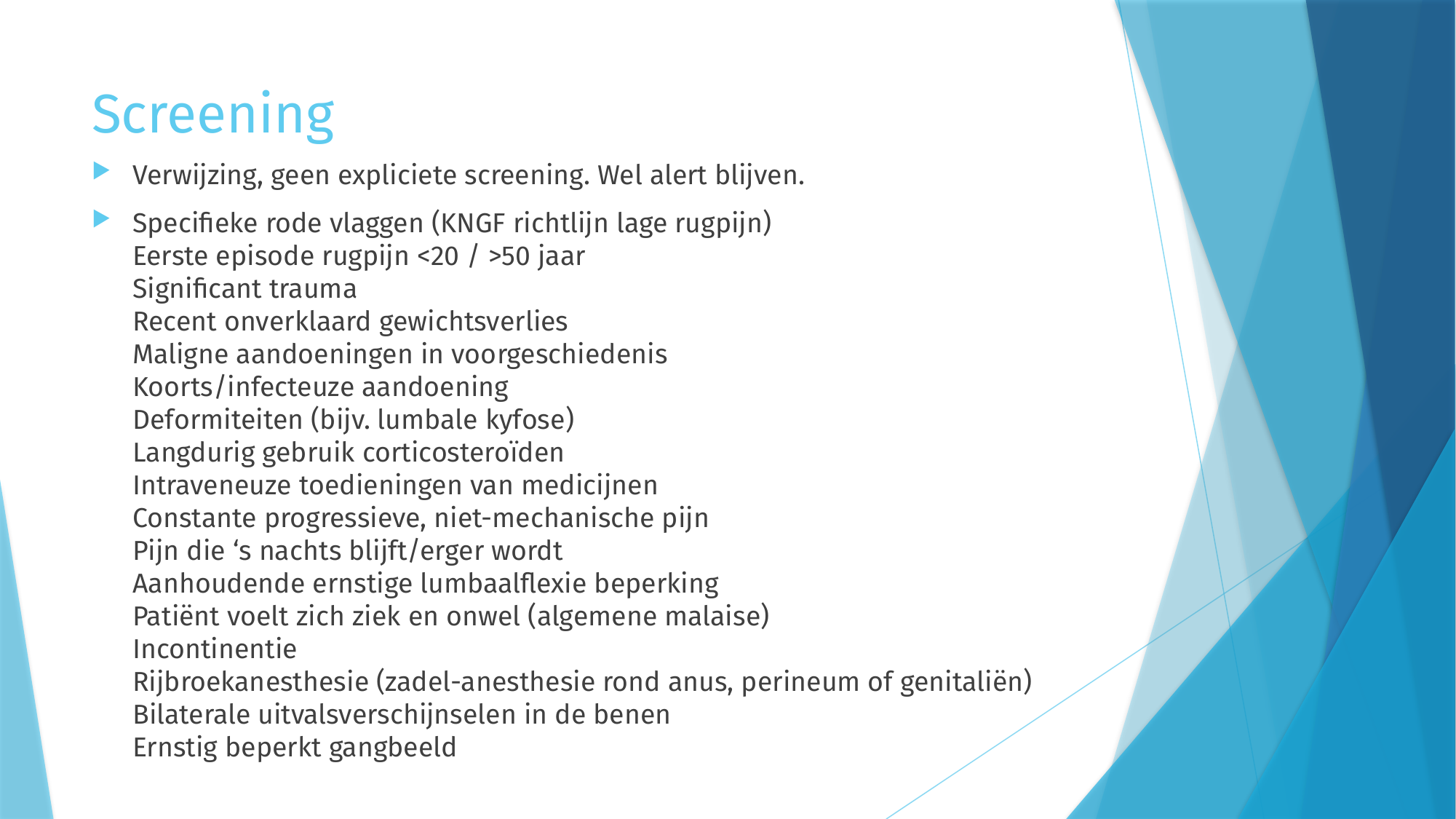

# Screening
Verwijzing, geen expliciete screening. Wel alert blijven.
Specifieke rode vlaggen (KNGF richtlijn lage rugpijn)
Eerste episode rugpijn <20 / >50 jaar
Significant trauma
Recent onverklaard gewichtsverlies
Maligne aandoeningen in voorgeschiedenis
Koorts/infecteuze aandoening
Deformiteiten (bijv. lumbale kyfose)
Langdurig gebruik corticosteroïden
Intraveneuze toedieningen van medicijnen
Constante progressieve, niet-mechanische pijn
Pijn die ‘s nachts blijft/erger wordt
Aanhoudende ernstige lumbaalflexie beperking
Patiënt voelt zich ziek en onwel (algemene malaise)
Incontinentie
Rijbroekanesthesie (zadel-anesthesie rond anus, perineum of genitaliën)
Bilaterale uitvalsverschijnselen in de benen
Ernstig beperkt gangbeeld